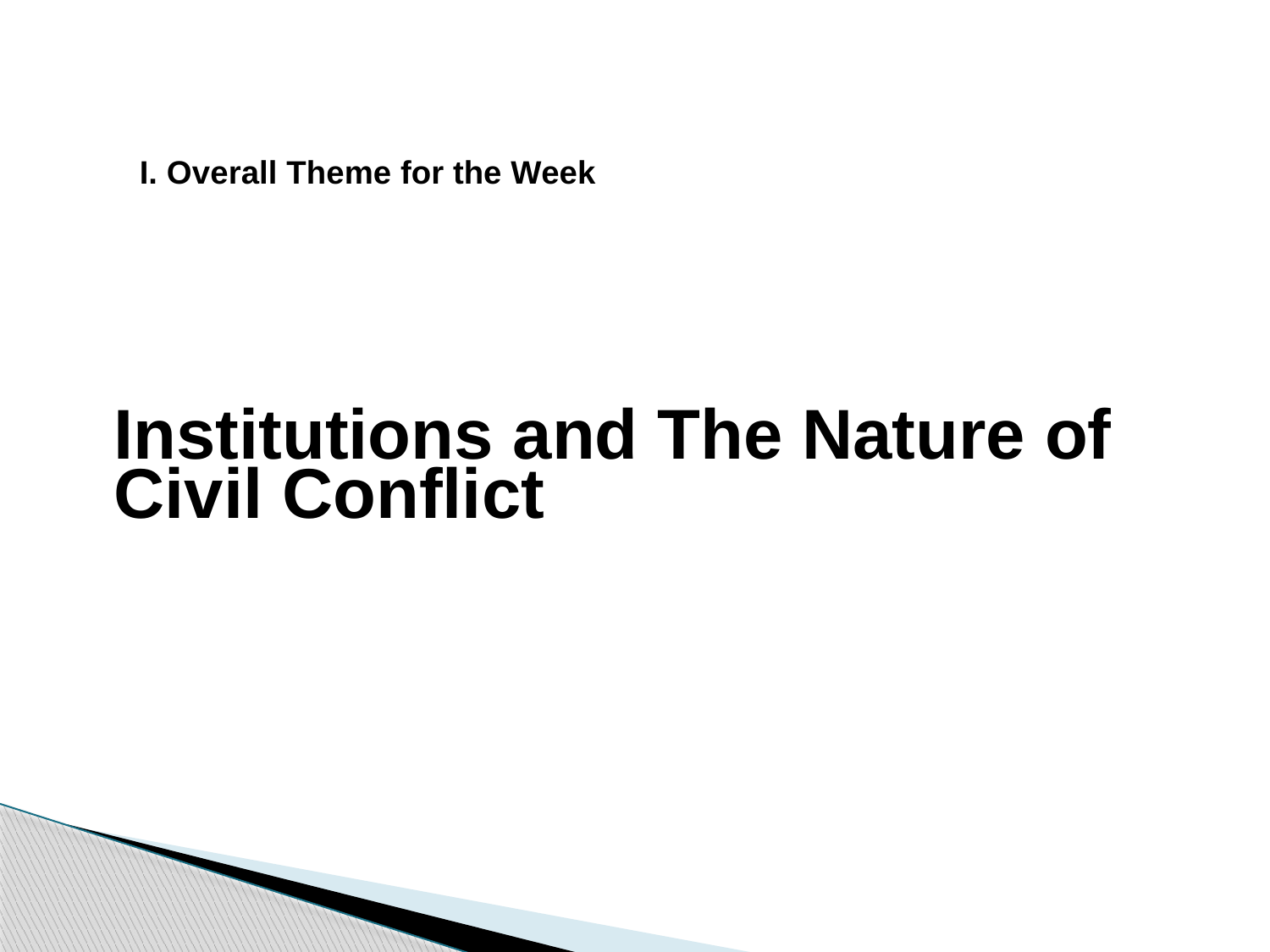

# I. Overall Theme for the Week

	Institutions and The Nature of Civil Conflict